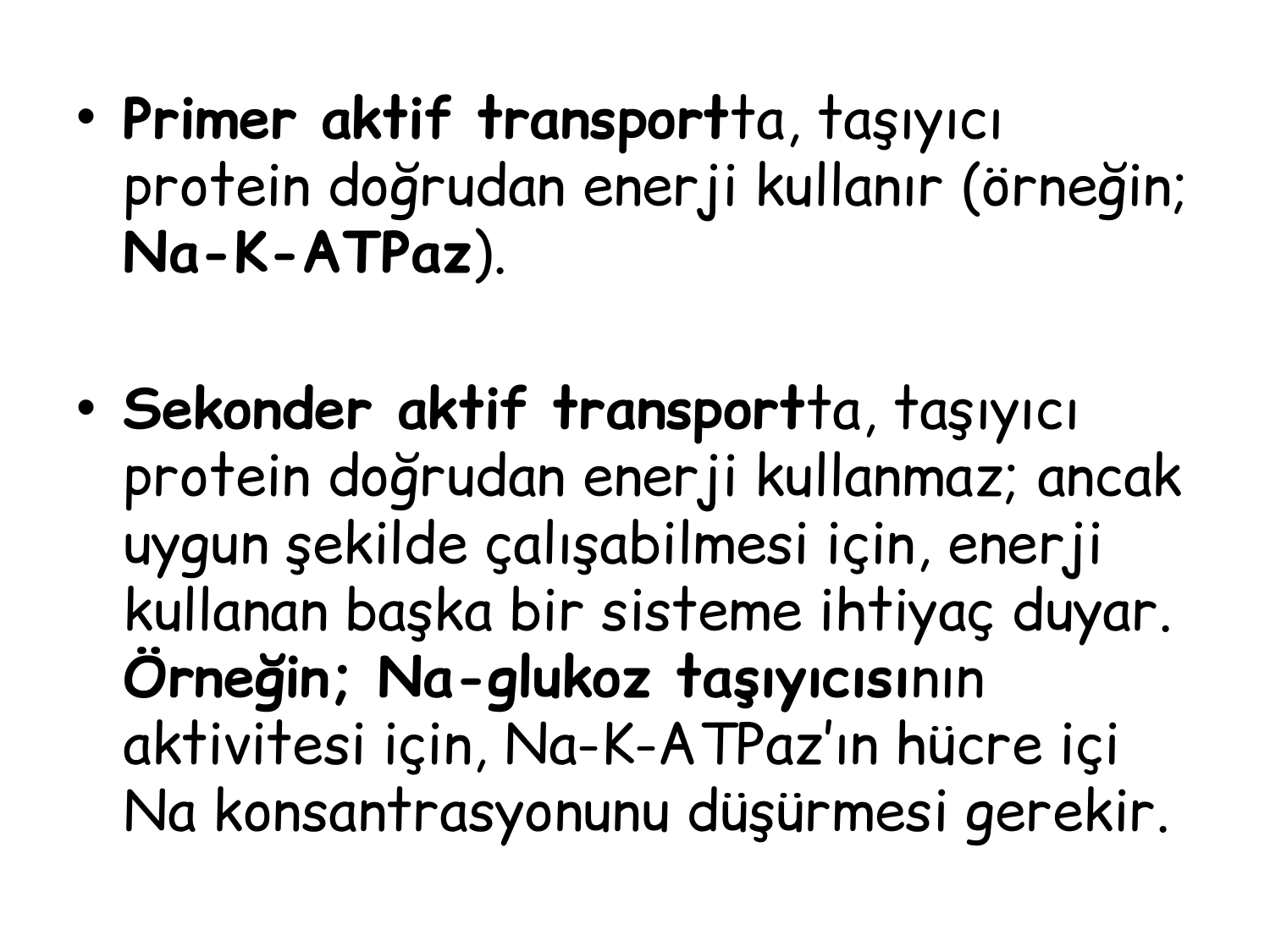

Primer aktif transportta, taşıyıcı protein doğrudan enerji kullanır (örneğin; Na-K-ATPaz).

Sekonder aktif transportta, taşıyıcı protein doğrudan enerji kullanmaz; ancak uygun şekilde çalışabilmesi için, enerji kullanan başka bir sisteme ihtiyaç duyar. Örneğin; Na-glukoz taşıyıcısının aktivitesi için, Na-K-ATPaz’ın hücre içi Na konsantrasyonunu düşürmesi gerekir.